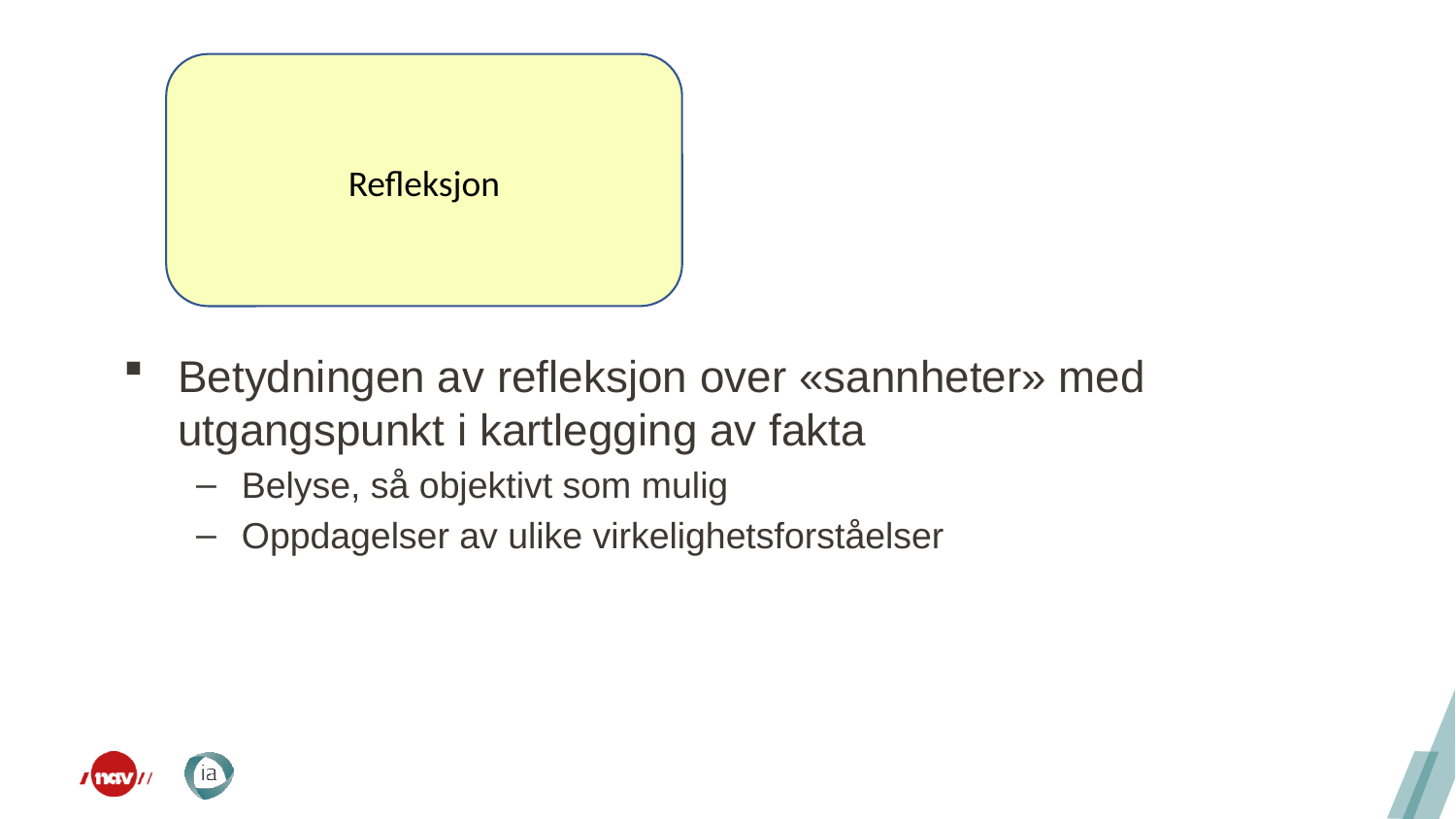

Refleksjon
Betydningen av refleksjon over «sannheter» med utgangspunkt i kartlegging av fakta
Belyse, så objektivt som mulig
Oppdagelser av ulike virkelighetsforståelser